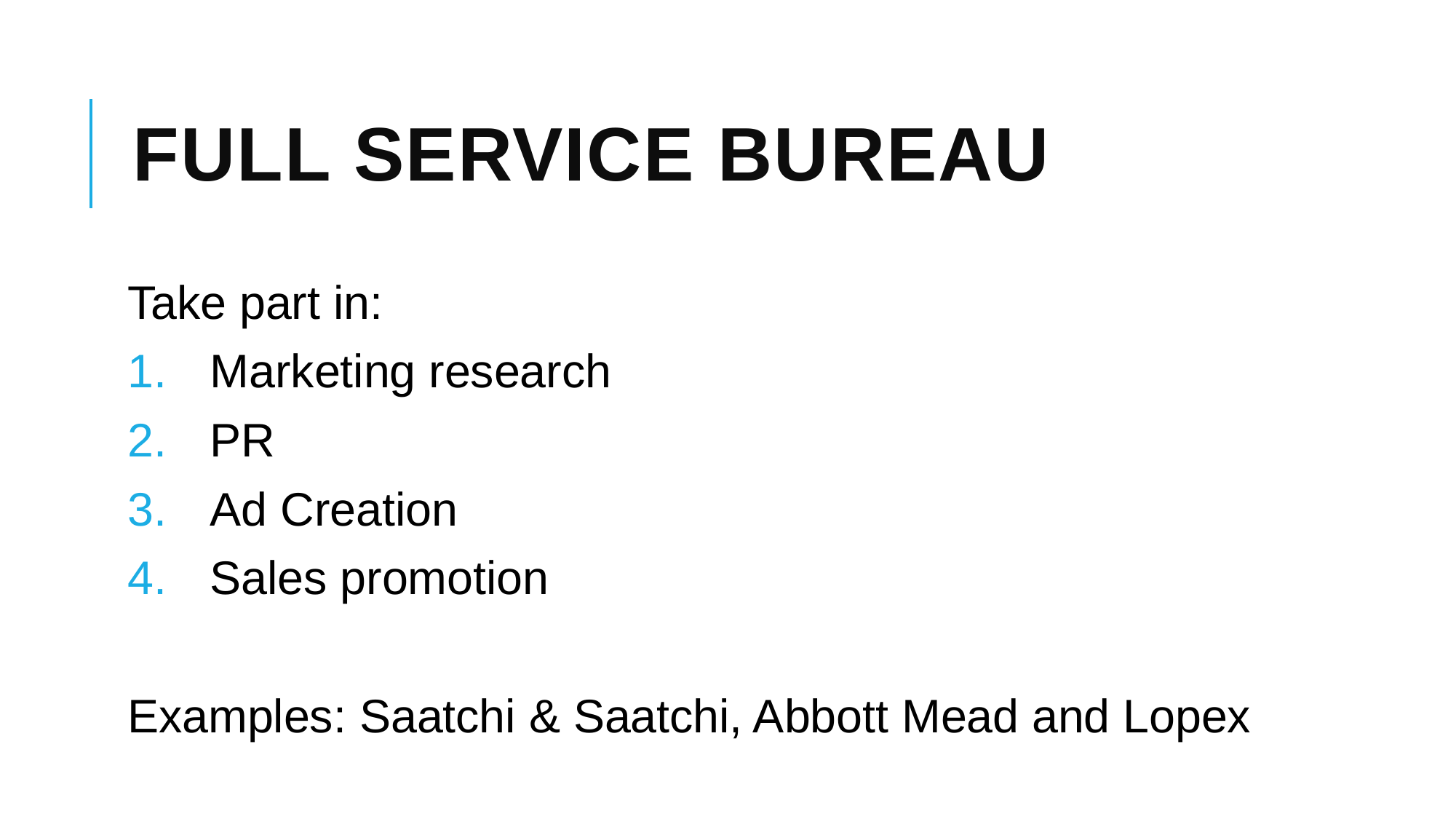

# Full service bureau
Take part in:
Marketing research
PR
Ad Creation
Sales promotion

Examples: Saatchi & Saatchi, Abbott Mead and Lopex